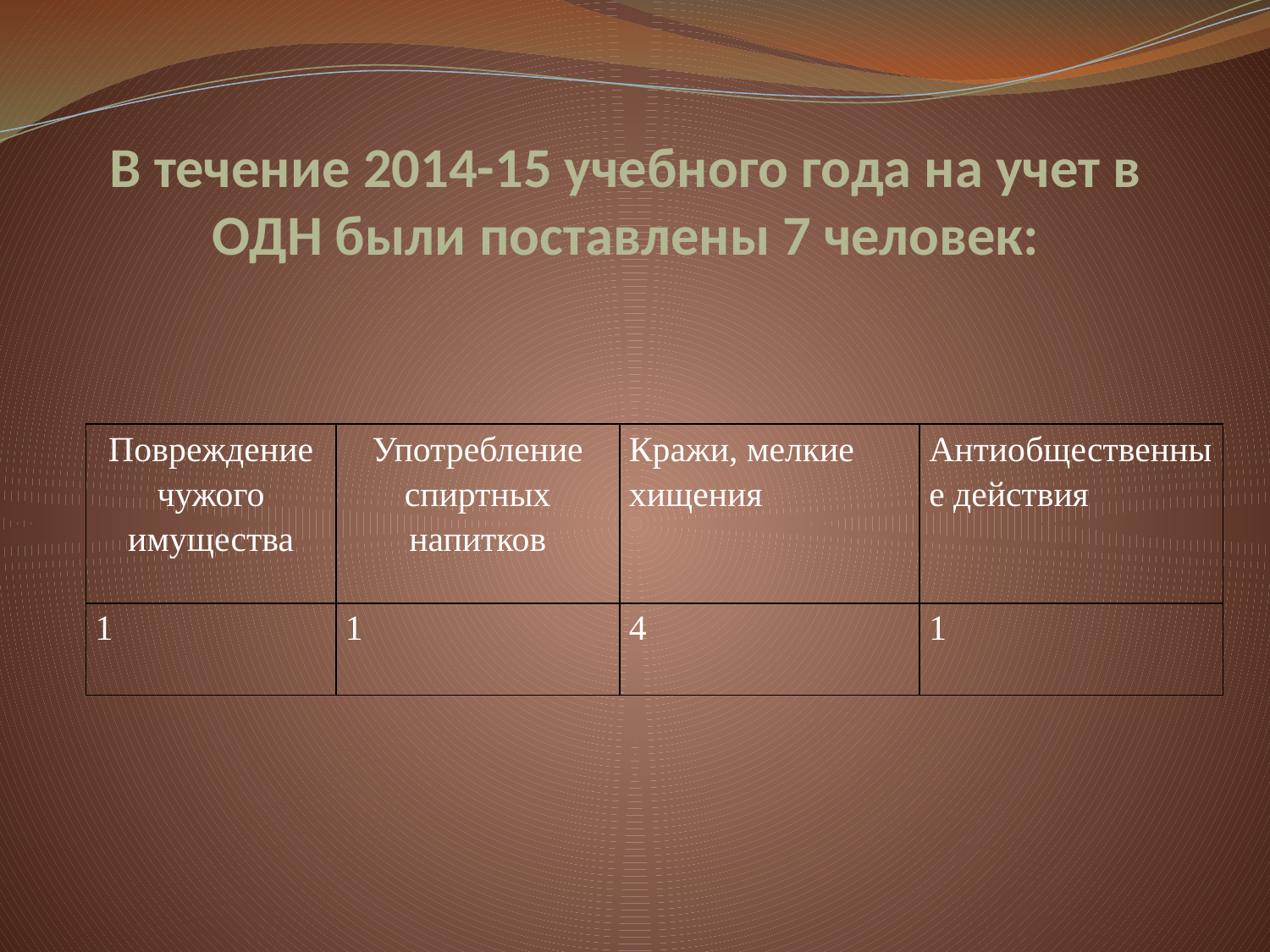

# В течение 2014-15 учебного года на учет в ОДН были поставлены 7 человек:
| Повреждение чужого имущества | Употребление спиртных напитков | Кражи, мелкие хищения | Антиобщественные действия |
| --- | --- | --- | --- |
| 1 | 1 | 4 | 1 |